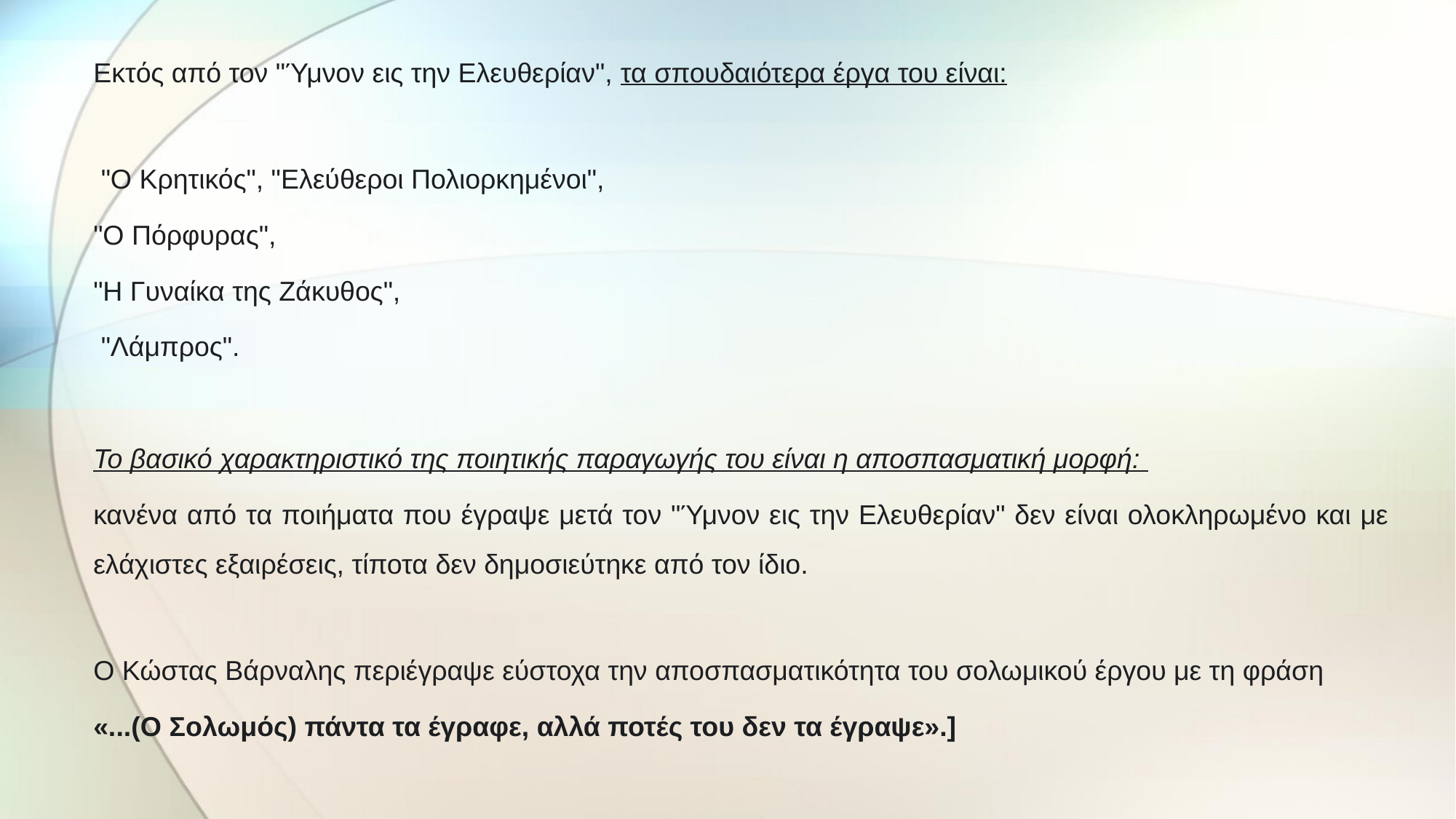

Εκτός από τον "Ύμνον εις την Ελευθερίαν", τα σπουδαιότερα έργα του είναι:

 "Ο Κρητικός", "Ελεύθεροι Πολιορκημένοι",
"Ο Πόρφυρας",
"Η Γυναίκα της Ζάκυθος",
 "Λάμπρος".

Το βασικό χαρακτηριστικό της ποιητικής παραγωγής του είναι η αποσπασματική μορφή:
κανένα από τα ποιήματα που έγραψε μετά τον "Ύμνον εις την Ελευθερίαν" δεν είναι ολοκληρωμένο και με ελάχιστες εξαιρέσεις, τίποτα δεν δημοσιεύτηκε από τον ίδιο.

Ο Κώστας Βάρναλης περιέγραψε εύστοχα την αποσπασματικότητα του σολωμικού έργου με τη φράση
«...(Ο Σολωμός) πάντα τα έγραφε, αλλά ποτές του δεν τα έγραψε».]